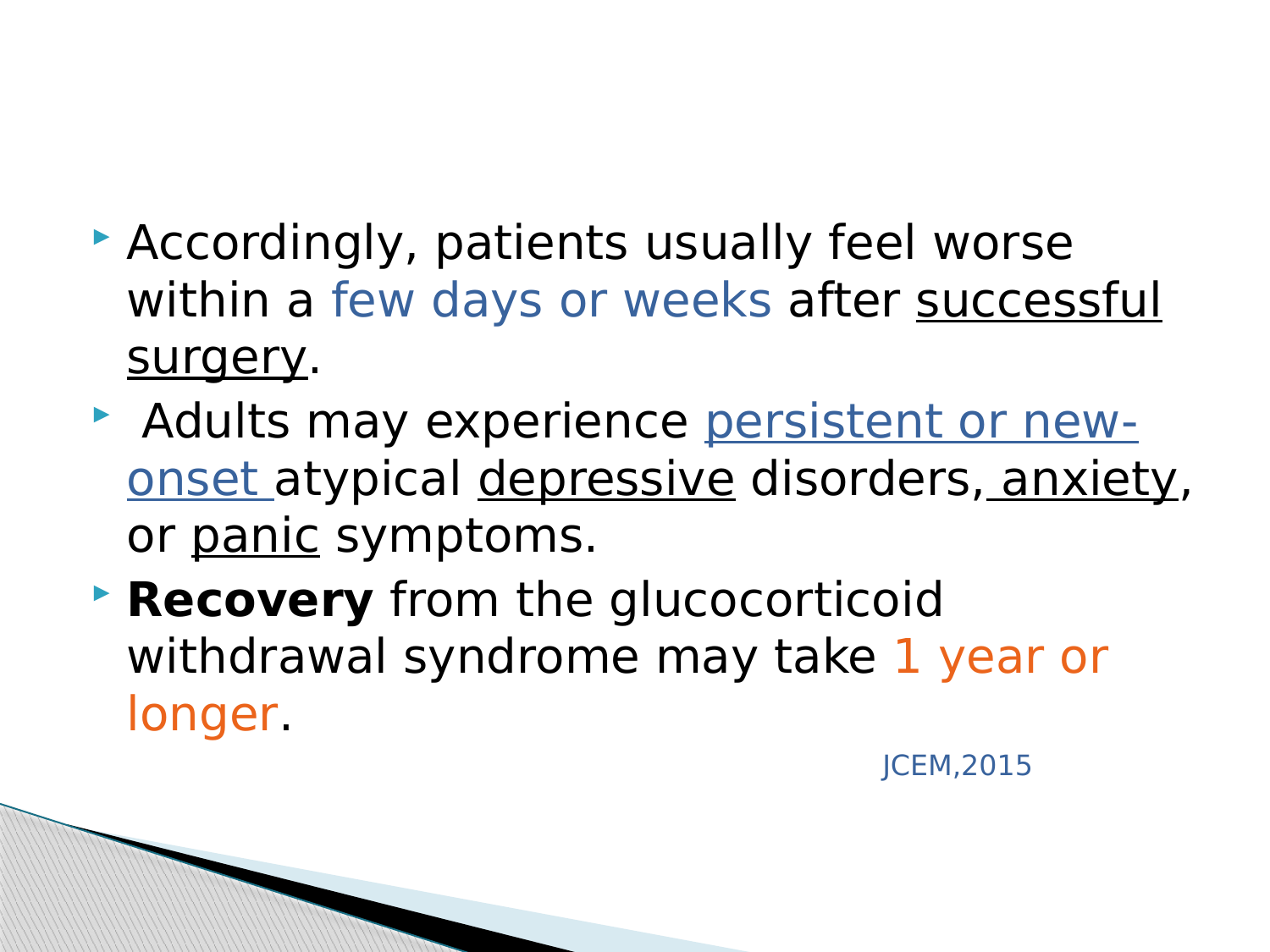

#
Accordingly, patients usually feel worse within a few days or weeks after successful surgery.
 Adults may experience persistent or new-onset atypical depressive disorders, anxiety, or panic symptoms.
Recovery from the glucocorticoid withdrawal syndrome may take 1 year or longer.
                                                                                         JCEM,2015